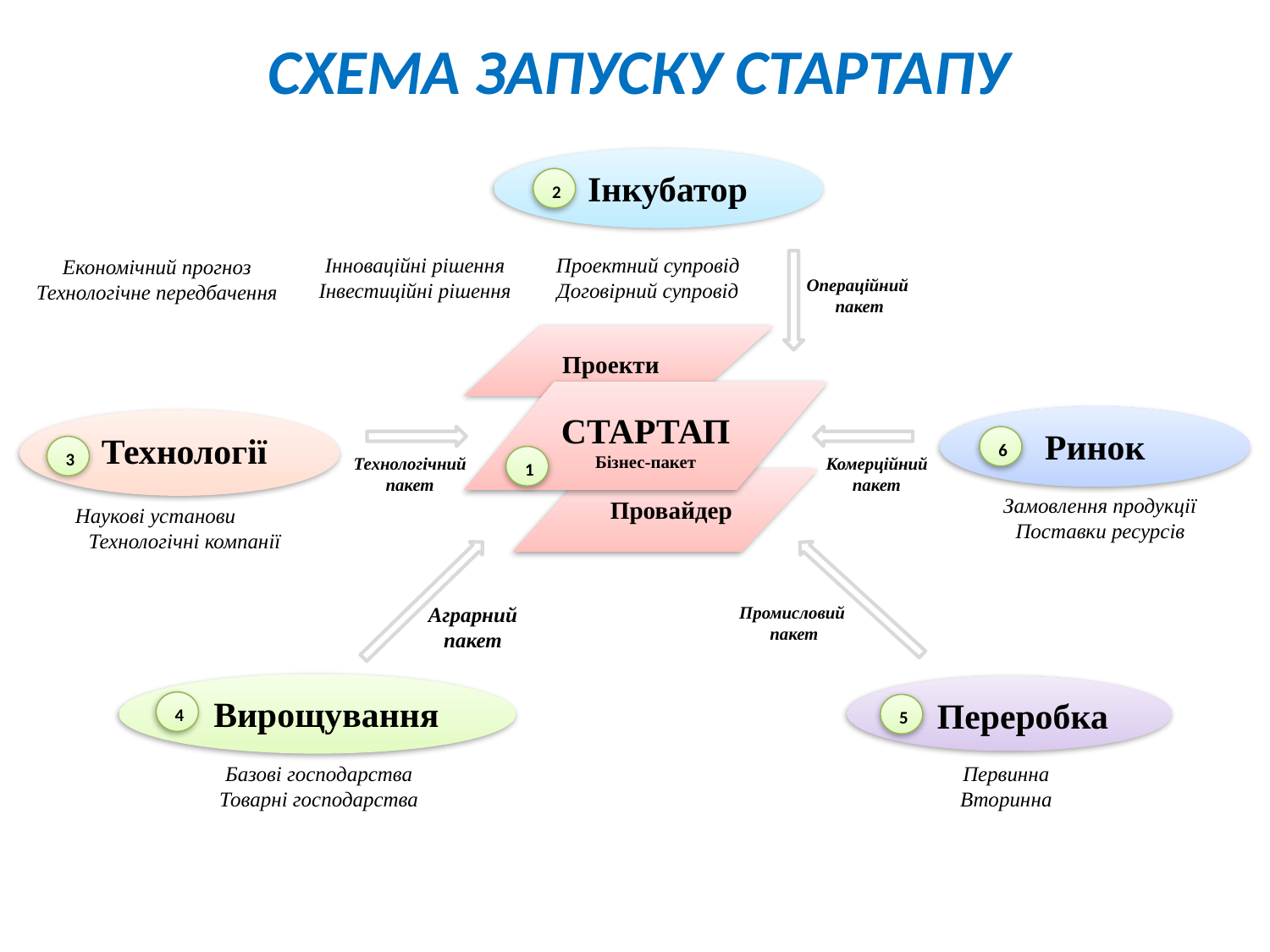

# СХЕМА ЗАПУСКУ СТАРТАПУ
  Інкубатор
2
Проектний супровід
Договірний супровід
Інноваційні рішення
Інвестиційні рішення
Економічний прогноз
Технологічне передбачення
Операційний
пакет

    Проекти
СТАРТАП
Бізнес-пакет
Ринок
 Технології

6
3
Технологічний пакет
Комерційний пакет
1
    Провайдер
Замовлення продукції
Поставки ресурсів
Наукові установи            Технологічні компанії

Аграрний
пакет
Промисловий
пакет
  Вирощування
   Переробка
4
5
Базові господарства
Товарні господарства
Первинна
Вторинна